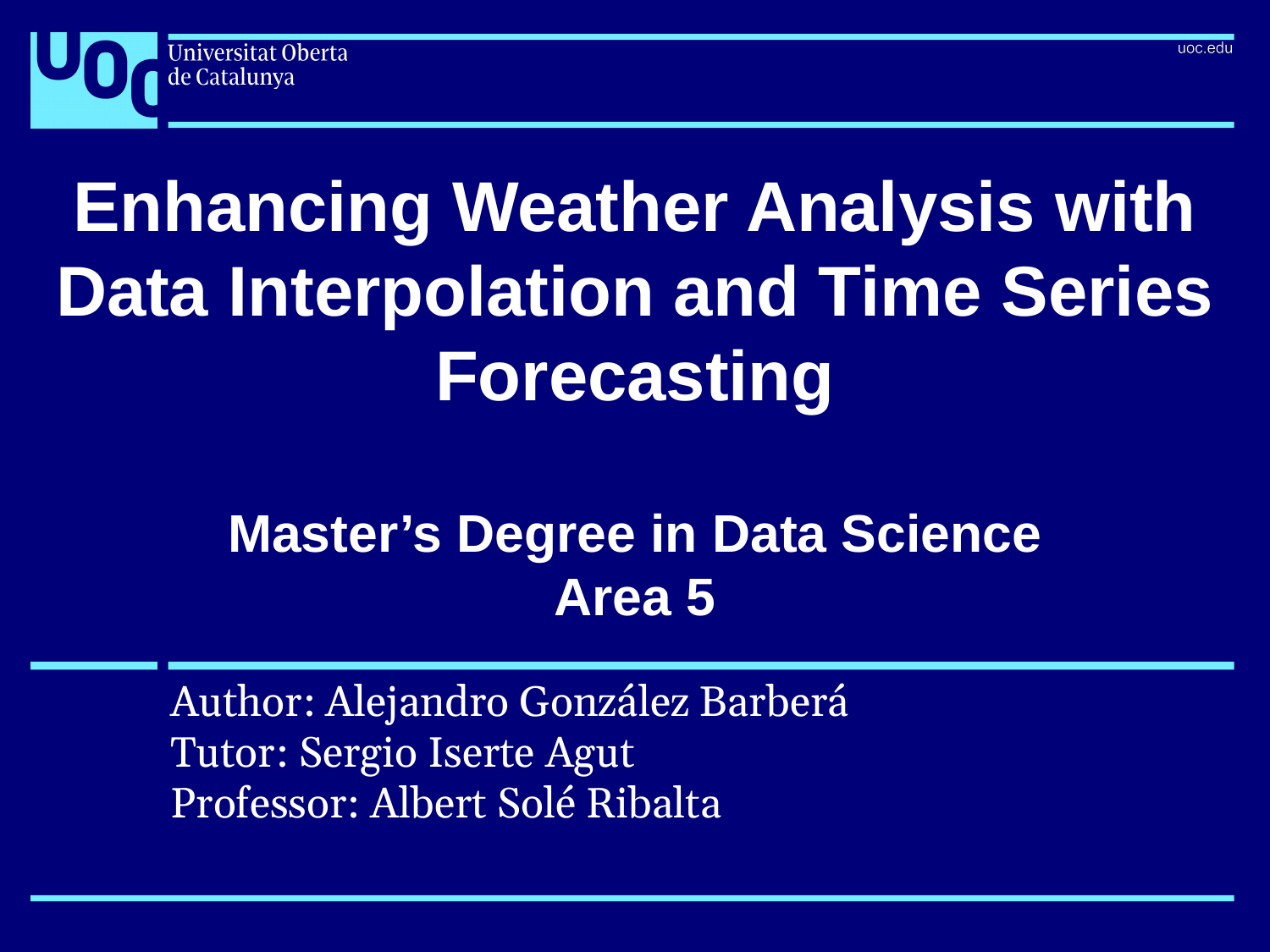

# Enhancing Weather Analysis with Data Interpolation and Time Series Forecasting

Master’s Degree in Data Science
Area 5

Author: Alejandro González Barberá
Tutor: Sergio Iserte Agut
Professor: Albert Solé Ribalta